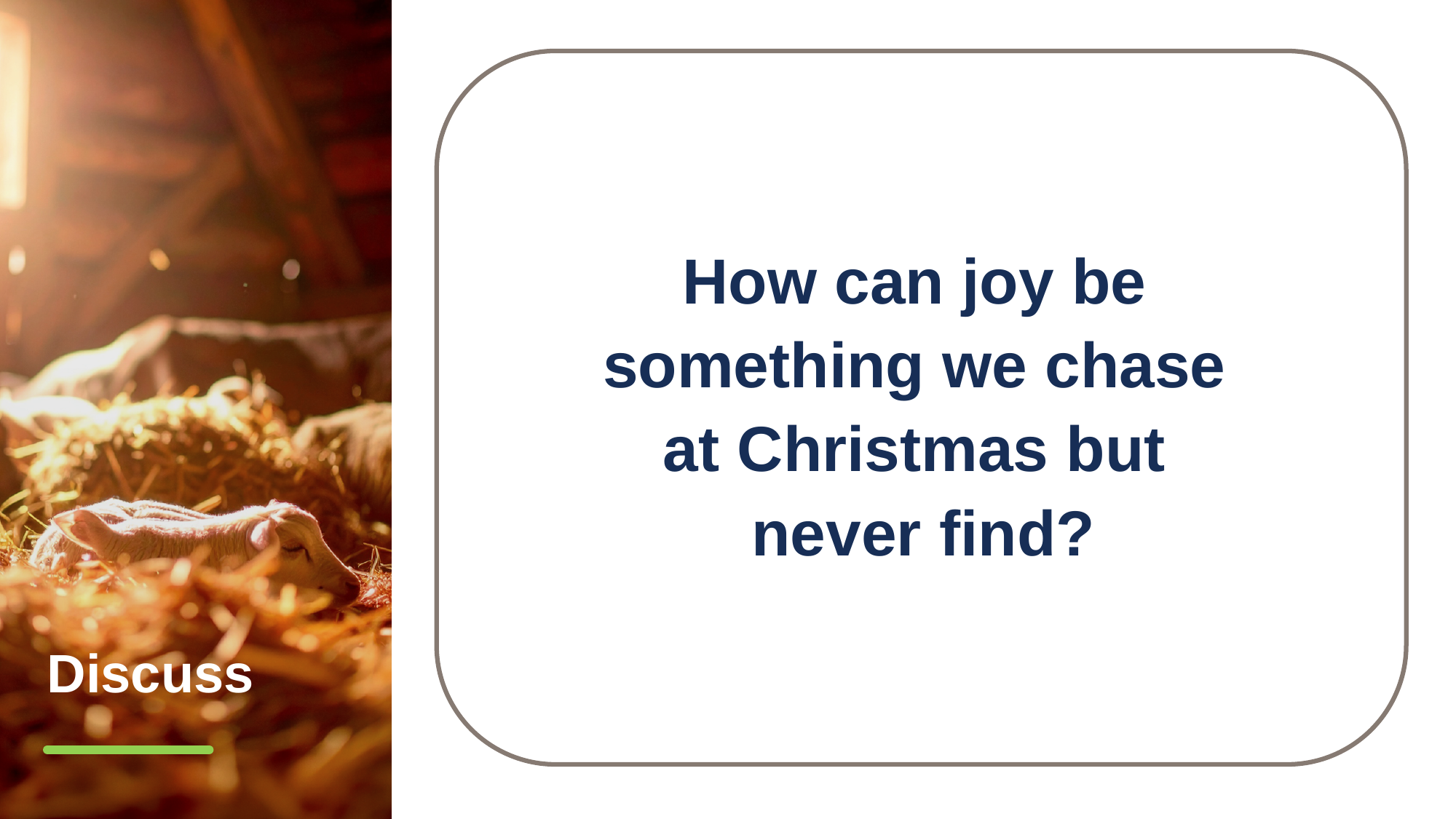

How can joy be
something we chase
at Christmas but
never find?
# Discuss